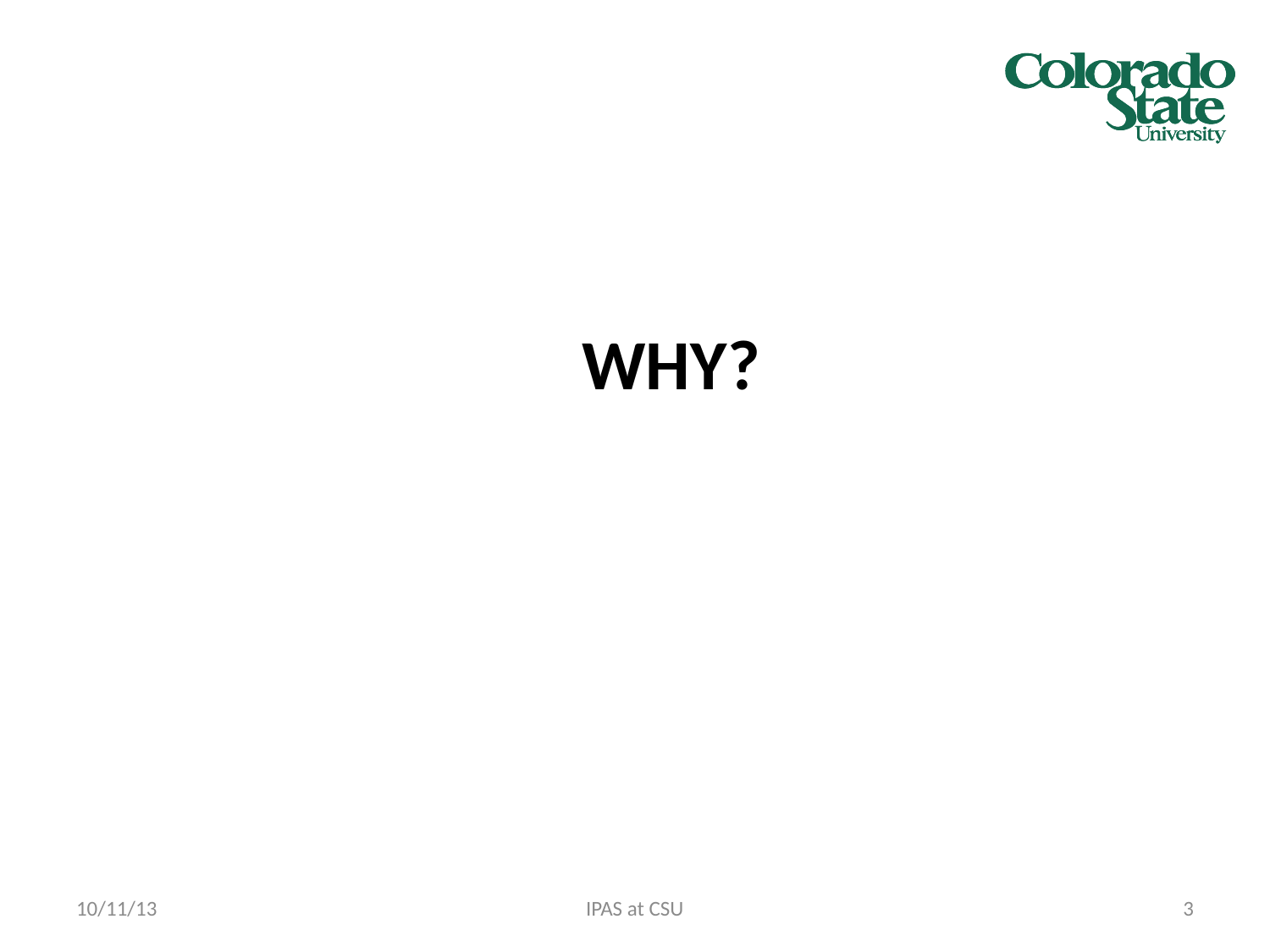

# Why?
10/11/13
IPAS at CSU
3